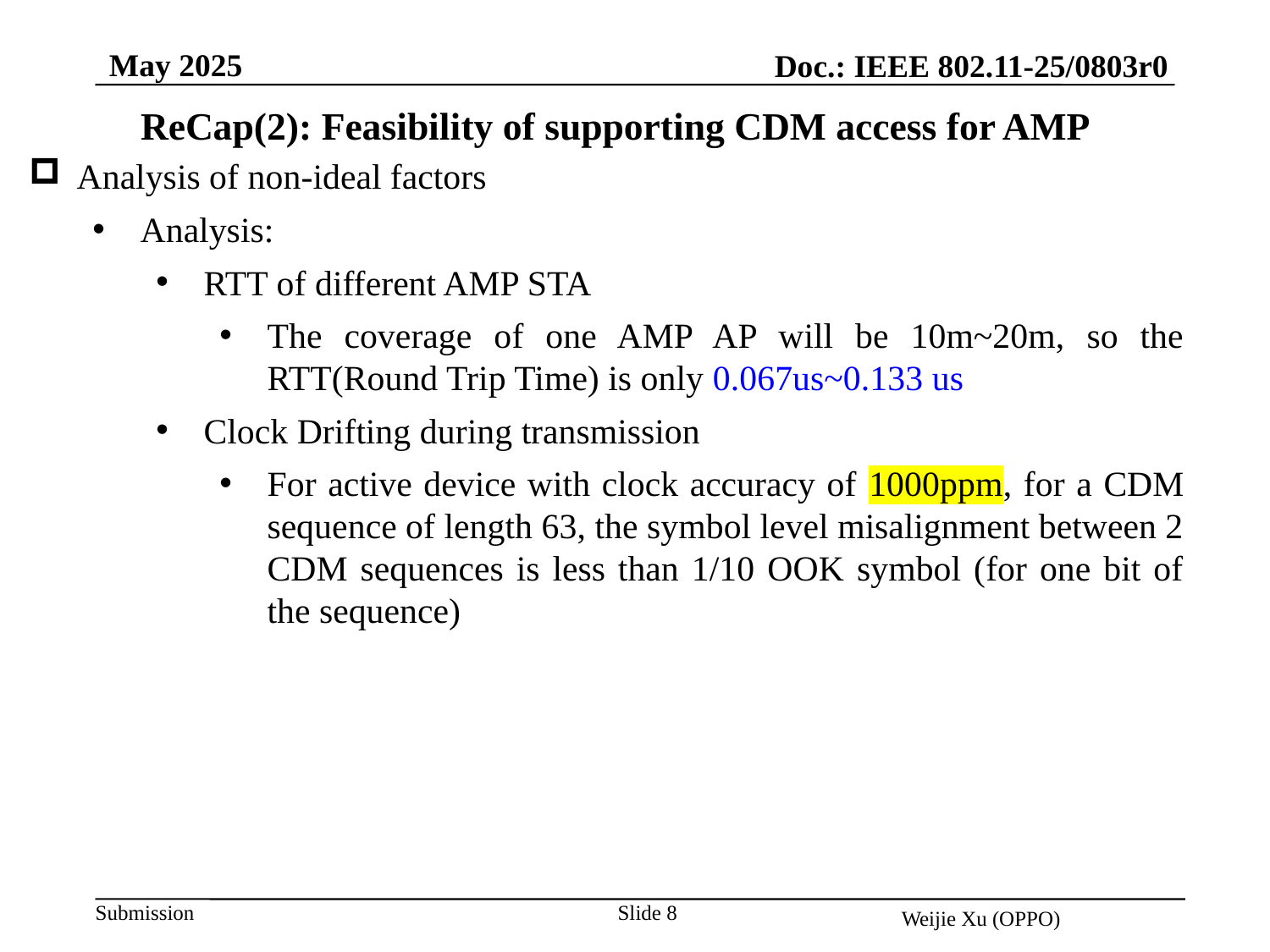

May 2025
Doc.: IEEE 802.11-25/0803r0
ReCap(2): Feasibility of supporting CDM access for AMP
Analysis of non-ideal factors
Analysis:
RTT of different AMP STA
The coverage of one AMP AP will be 10m~20m, so the RTT(Round Trip Time) is only 0.067us~0.133 us
Clock Drifting during transmission
For active device with clock accuracy of 1000ppm, for a CDM sequence of length 63, the symbol level misalignment between 2 CDM sequences is less than 1/10 OOK symbol (for one bit of the sequence)

Slide 8
Weijie Xu (OPPO)